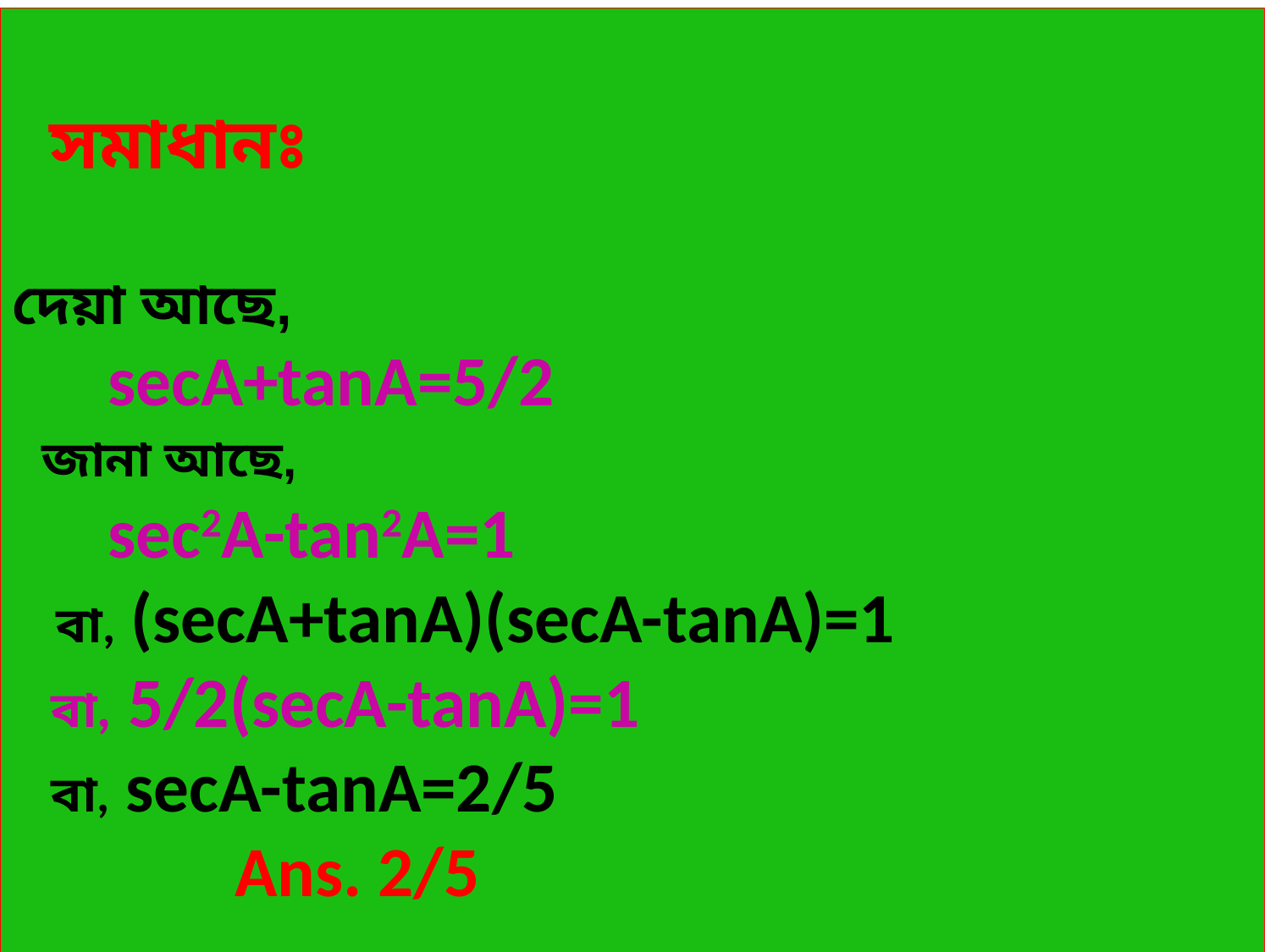

সমাধানঃ

দেয়া আছে,
      secA+tanA=5/2
  জানা আছে,
      sec2A-tan2A=1
   বা, (secA+tanA)(secA-tanA)=1
   বা, 5/2(secA-tanA)=1
   বা, secA-tanA=2/5
              Ans. 2/5